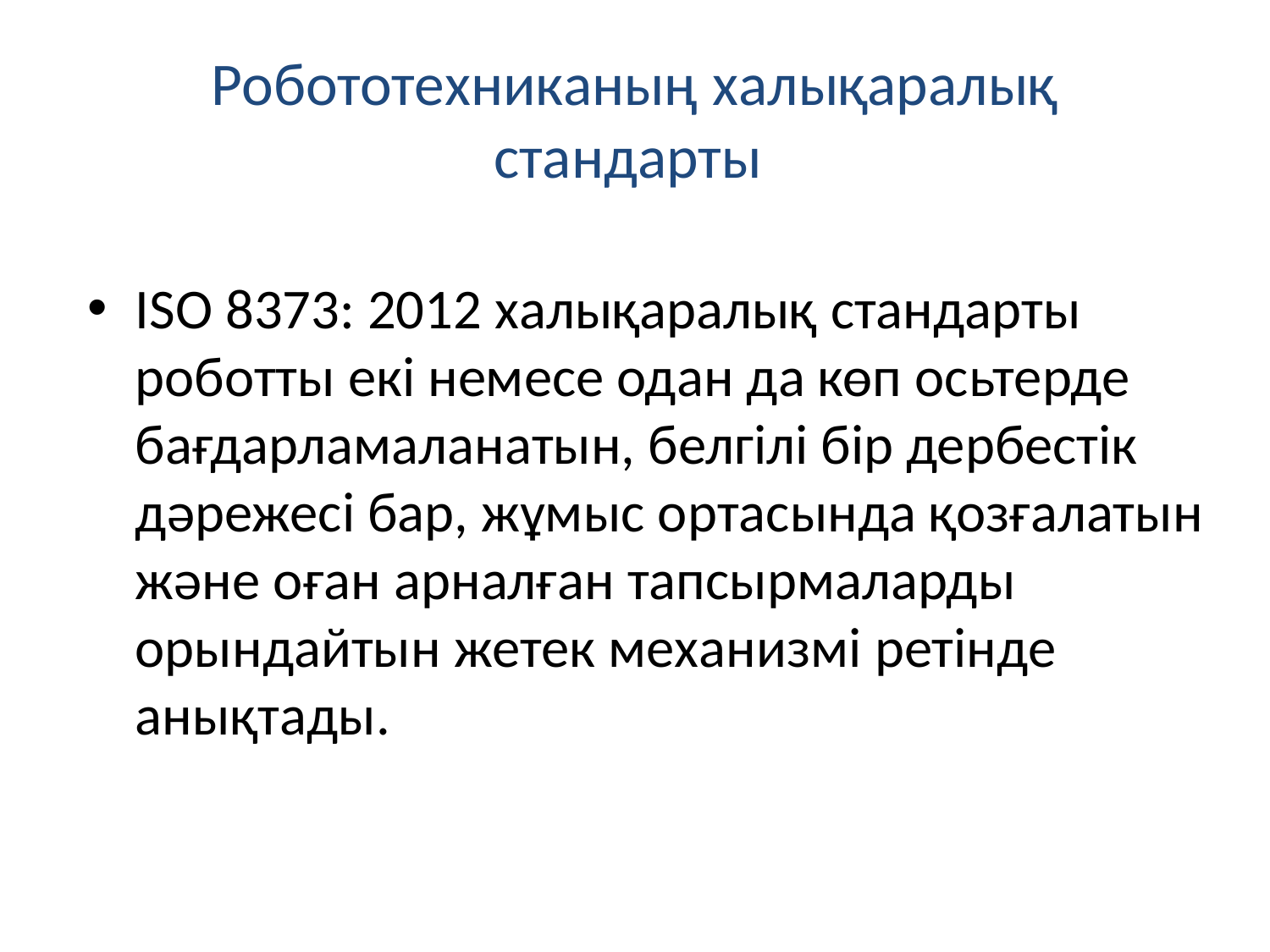

# Робототехниканың халықаралық стандарты
ISO 8373: 2012 халықаралық стандарты роботты екі немесе одан да көп осьтерде бағдарламаланатын, белгілі бір дербестік дәрежесі бар, жұмыс ортасында қозғалатын және оған арналған тапсырмаларды орындайтын жетек механизмі ретінде анықтады.